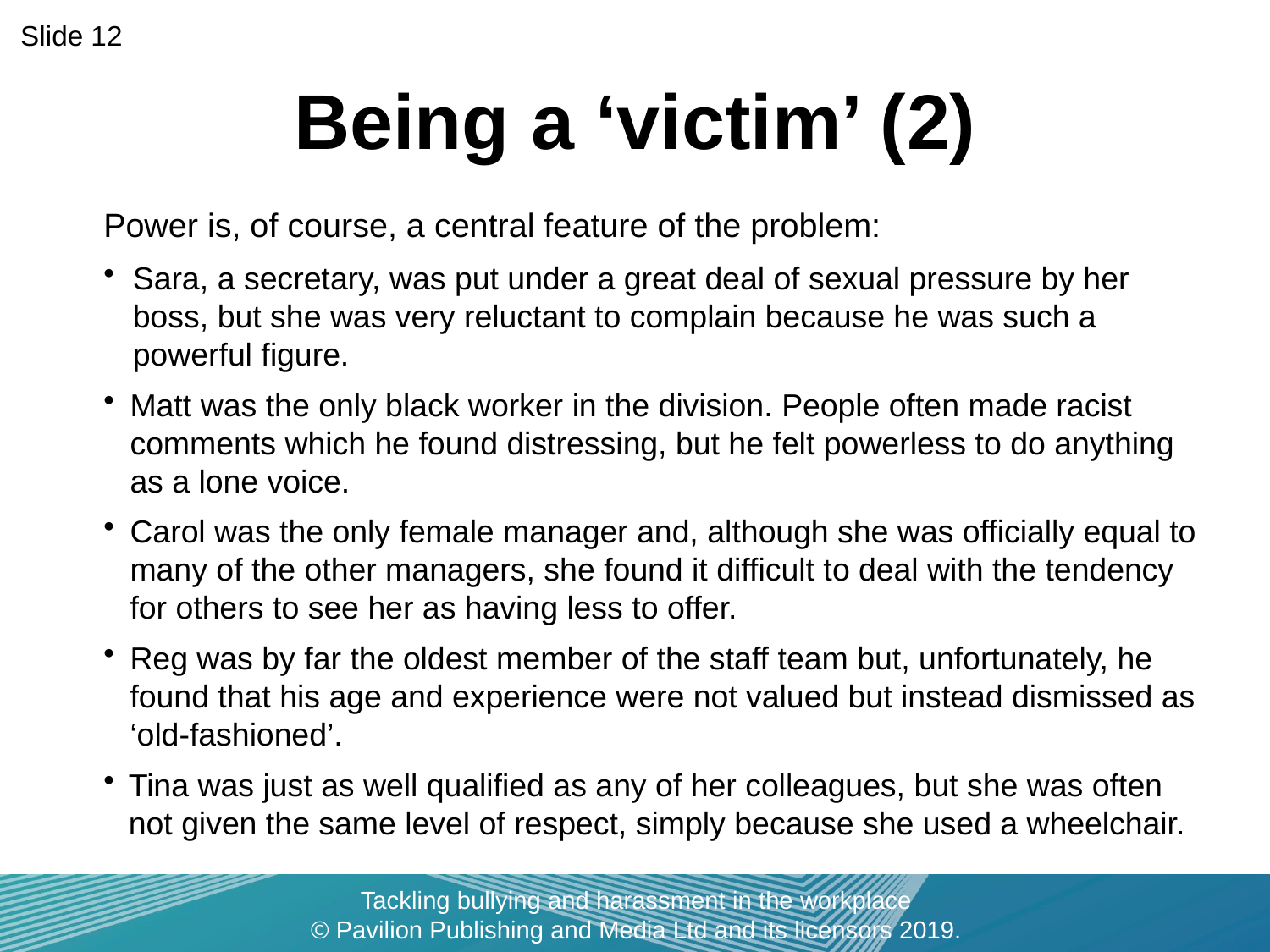

Slide 12
Being a ‘victim’ (2)
Power is, of course, a central feature of the problem:
Sara, a secretary, was put under a great deal of sexual pressure by her boss, but she was very reluctant to complain because he was such a powerful figure.
Matt was the only black worker in the division. People often made racist comments which he found distressing, but he felt powerless to do anything as a lone voice.
Carol was the only female manager and, although she was officially equal to many of the other managers, she found it difficult to deal with the tendency for others to see her as having less to offer.
Reg was by far the oldest member of the staff team but, unfortunately, he found that his age and experience were not valued but instead dismissed as ‘old-fashioned’.
Tina was just as well qualified as any of her colleagues, but she was often not given the same level of respect, simply because she used a wheelchair.